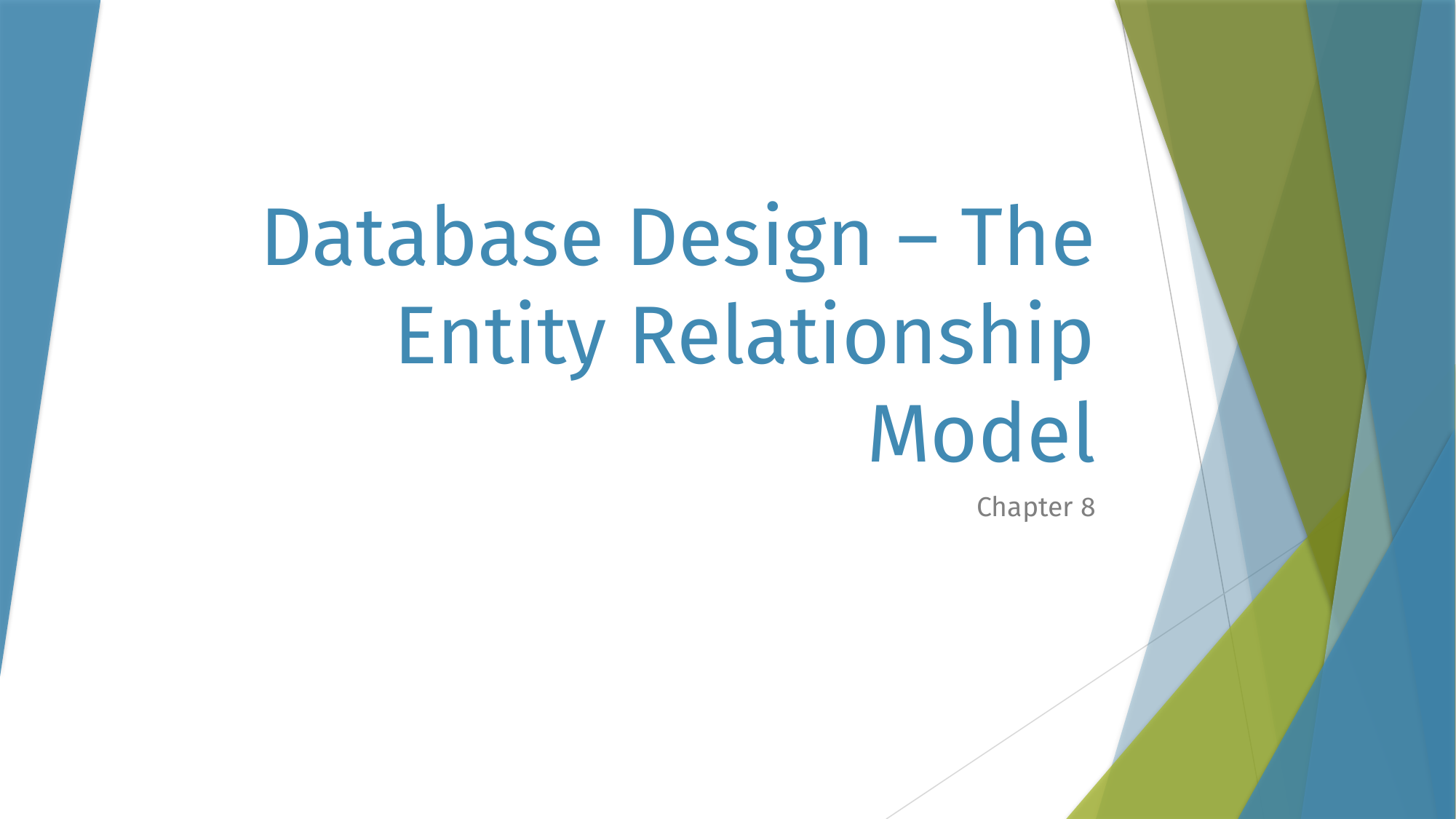

# Database Design – The Entity Relationship Model
Chapter 8